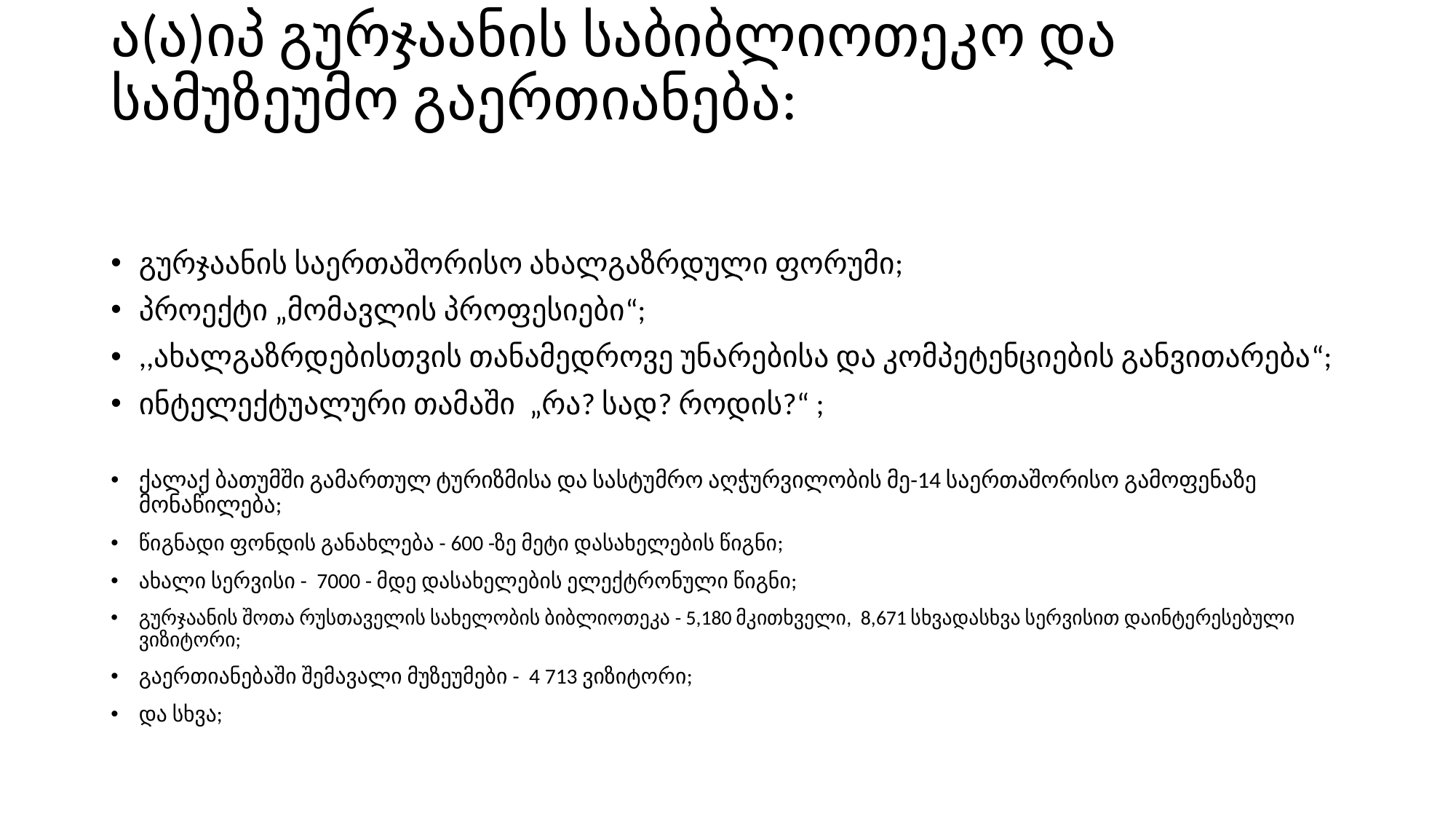

# ა(ა)იპ გურჯაანის საბიბლიოთეკო და სამუზეუმო გაერთიანება:

გურჯაანის საერთაშორისო ახალგაზრდული ფორუმი;
პროექტი „მომავლის პროფესიები“;
,,ახალგაზრდებისთვის თანამედროვე უნარებისა და კომპეტენციების განვითარება“;
ინტელექტუალური თამაში  „რა? სად? როდის?“ ;
ქალაქ ბათუმში გამართულ ტურიზმისა და სასტუმრო აღჭურვილობის მე-14 საერთაშორისო გამოფენაზე მონაწილება;
წიგნადი ფონდის განახლება - 600 -ზე მეტი დასახელების წიგნი;
ახალი სერვისი -  7000 - მდე დასახელების ელექტრონული წიგნი;
გურჯაანის შოთა რუსთაველის სახელობის ბიბლიოთეკა - 5,180 მკითხველი,  8,671 სხვადასხვა სერვისით დაინტერესებული ვიზიტორი;
გაერთიანებაში შემავალი მუზეუმები -  4 713 ვიზიტორი;
და სხვა;